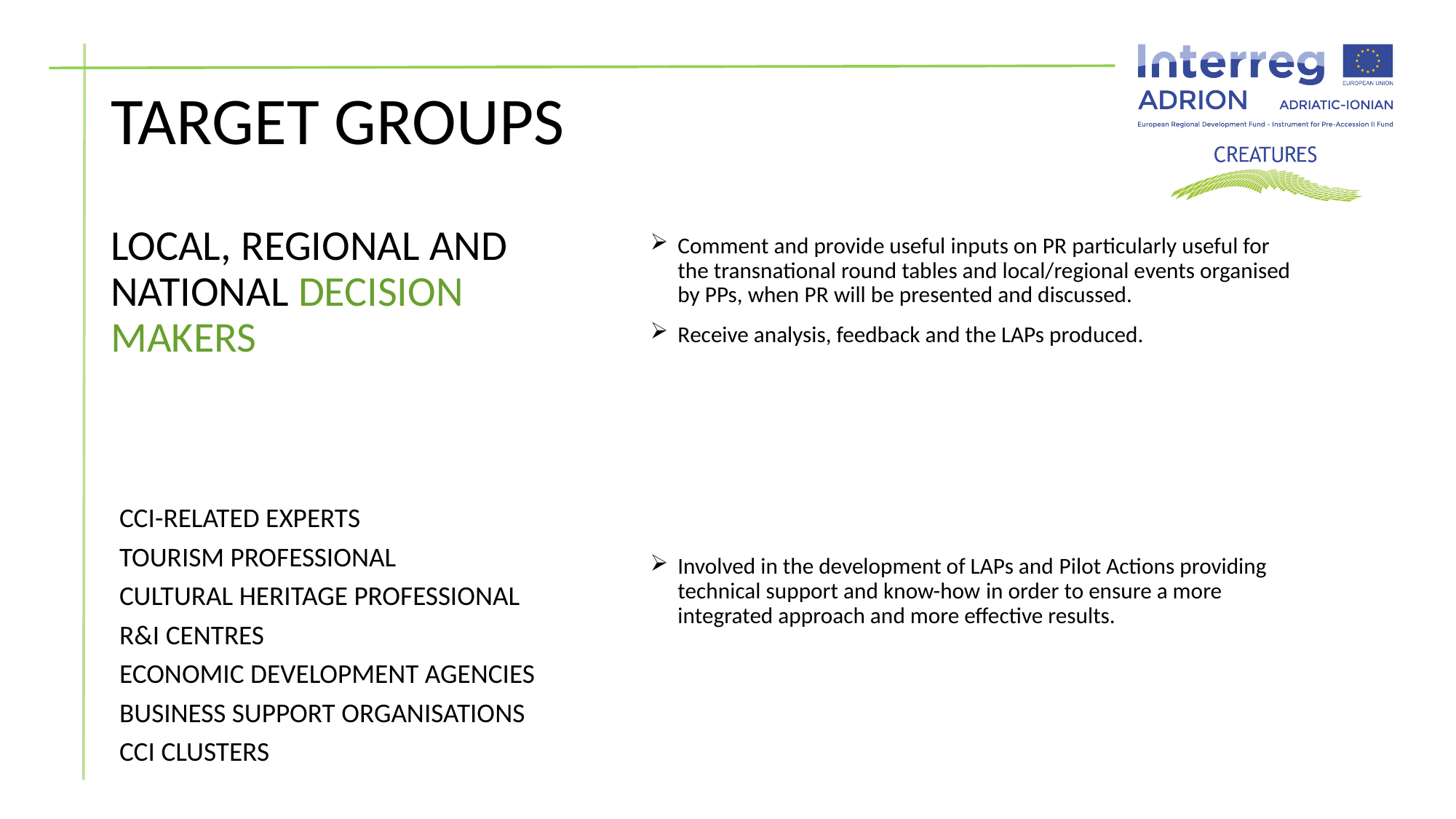

# TARGET GROUPS
LOCAL, REGIONAL AND NATIONAL DECISION MAKERS
Comment and provide useful inputs on PR particularly useful for the transnational round tables and local/regional events organised by PPs, when PR will be presented and discussed.
Receive analysis, feedback and the LAPs produced.
CCI-RELATED EXPERTS
TOURISM PROFESSIONAL
CULTURAL HERITAGE PROFESSIONAL
R&I CENTRES
ECONOMIC DEVELOPMENT AGENCIES
BUSINESS SUPPORT ORGANISATIONS
CCI CLUSTERS
Involved in the development of LAPs and Pilot Actions providing technical support and know-how in order to ensure a more integrated approach and more effective results.